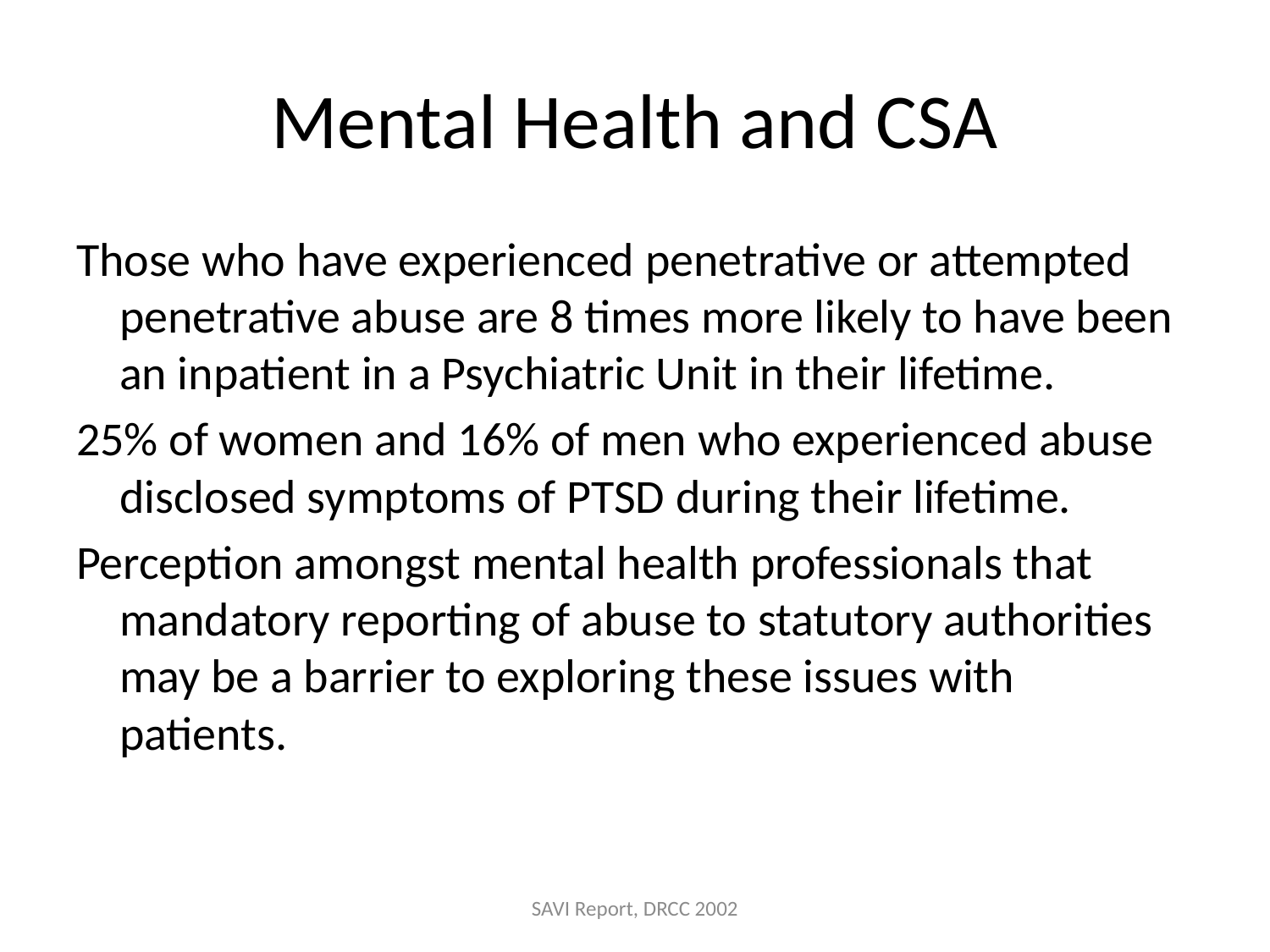

# Mental Health and CSA
Those who have experienced penetrative or attempted penetrative abuse are 8 times more likely to have been an inpatient in a Psychiatric Unit in their lifetime.
25% of women and 16% of men who experienced abuse disclosed symptoms of PTSD during their lifetime.
Perception amongst mental health professionals that mandatory reporting of abuse to statutory authorities may be a barrier to exploring these issues with patients.
SAVI Report, DRCC 2002